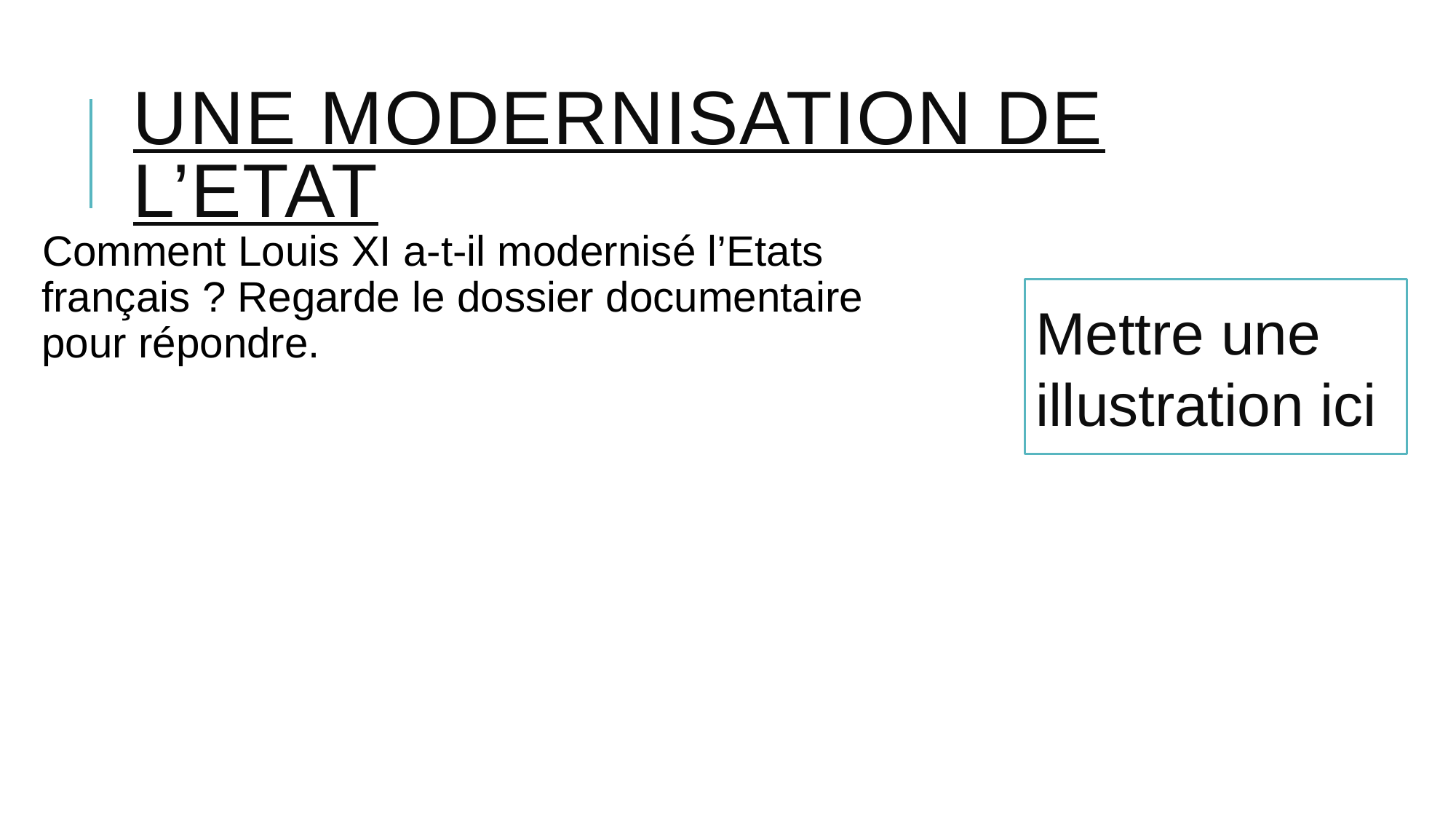

# Une modernisation de l’Etat
Comment Louis XI a-t-il modernisé l’Etats français ? Regarde le dossier documentaire pour répondre.

Mettre une illustration ici